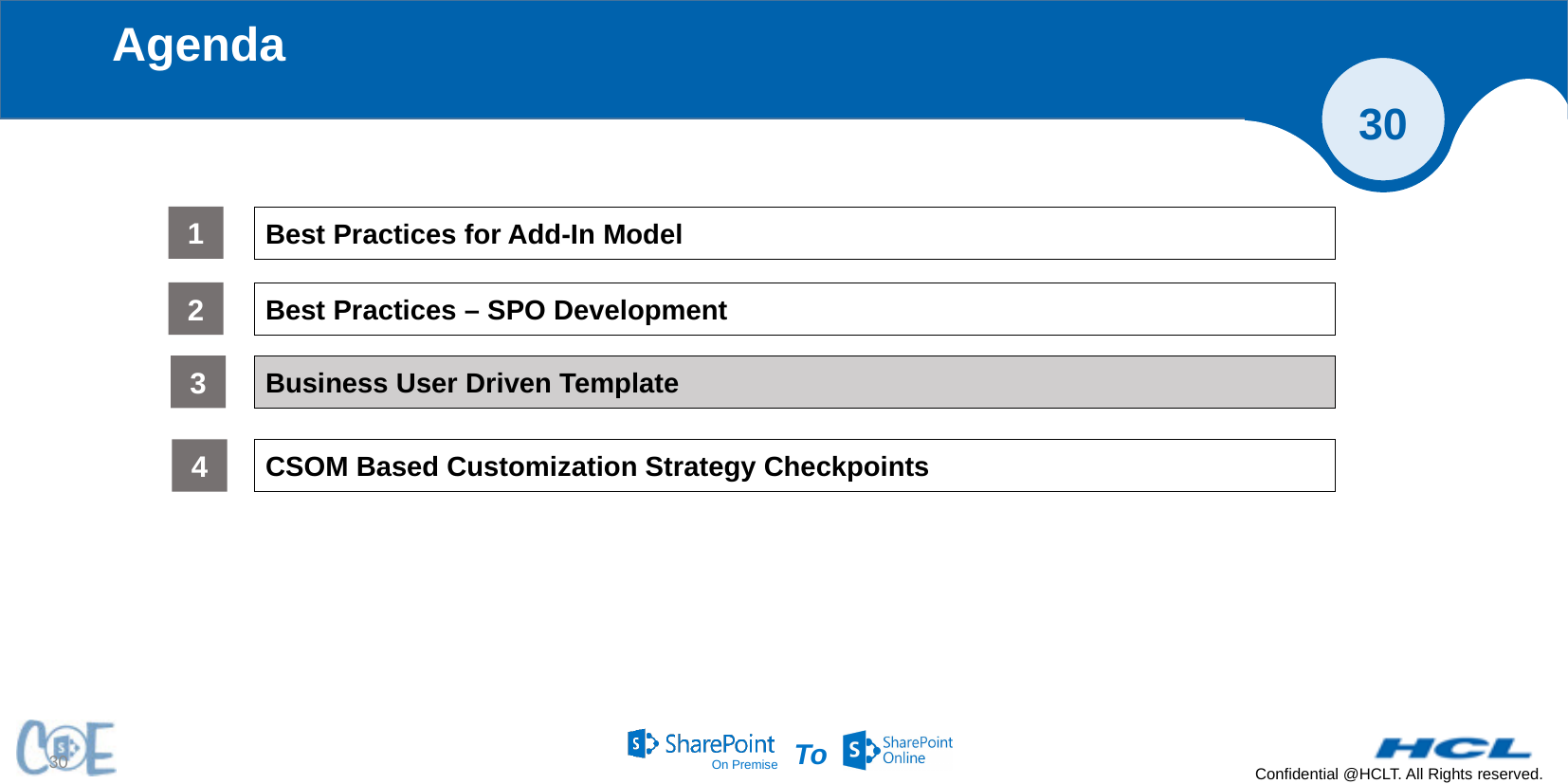

Agenda
1
Best Practices for Add-In Model
2

Best Practices – SPO Development

3
Business User Driven Template
4
CSOM Based Customization Strategy Checkpoints
30